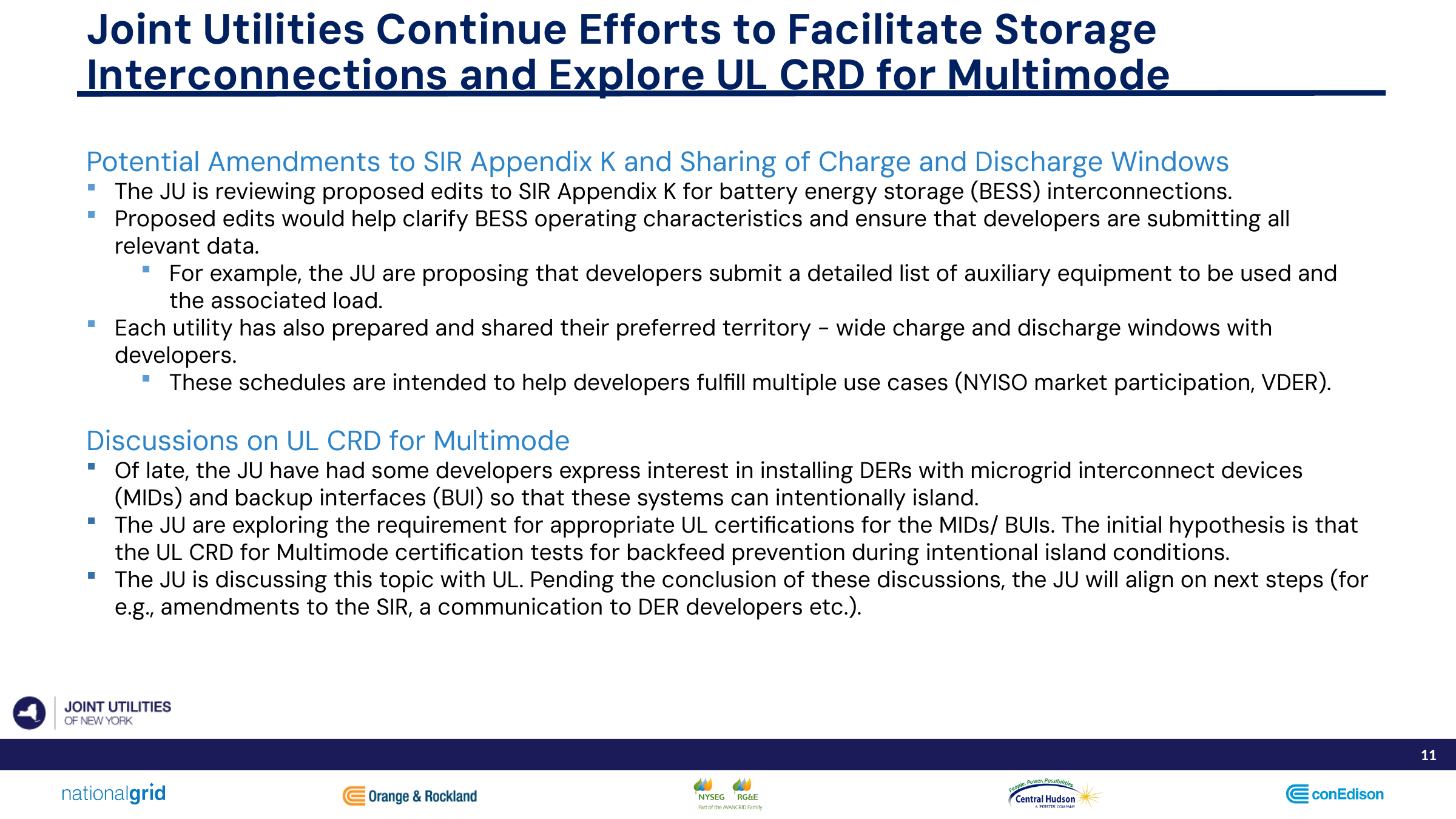

# Joint Utilities Continue Efforts to Facilitate Storage Interconnections and Explore UL CRD for Multimode
Potential Amendments to SIR Appendix K and Sharing of Charge and Discharge Windows
The JU is reviewing proposed edits to SIR Appendix K for battery energy storage (BESS) interconnections.
Proposed edits would help clarify BESS operating characteristics and ensure that developers are submitting all relevant data.
For example, the JU are proposing that developers submit a detailed list of auxiliary equipment to be used and the associated load.
Each utility has also prepared and shared their preferred territory - wide charge and discharge windows with developers.
These schedules are intended to help developers fulfill multiple use cases (NYISO market participation, VDER).

Discussions on UL CRD for Multimode
Of late, the JU have had some developers express interest in installing DERs with microgrid interconnect devices (MIDs) and backup interfaces (BUI) so that these systems can intentionally island.
The JU are exploring the requirement for appropriate UL certifications for the MIDs/ BUIs. The initial hypothesis is that the UL CRD for Multimode certification tests for backfeed prevention during intentional island conditions.
The JU is discussing this topic with UL. Pending the conclusion of these discussions, the JU will align on next steps (for e.g., amendments to the SIR, a communication to DER developers etc.).